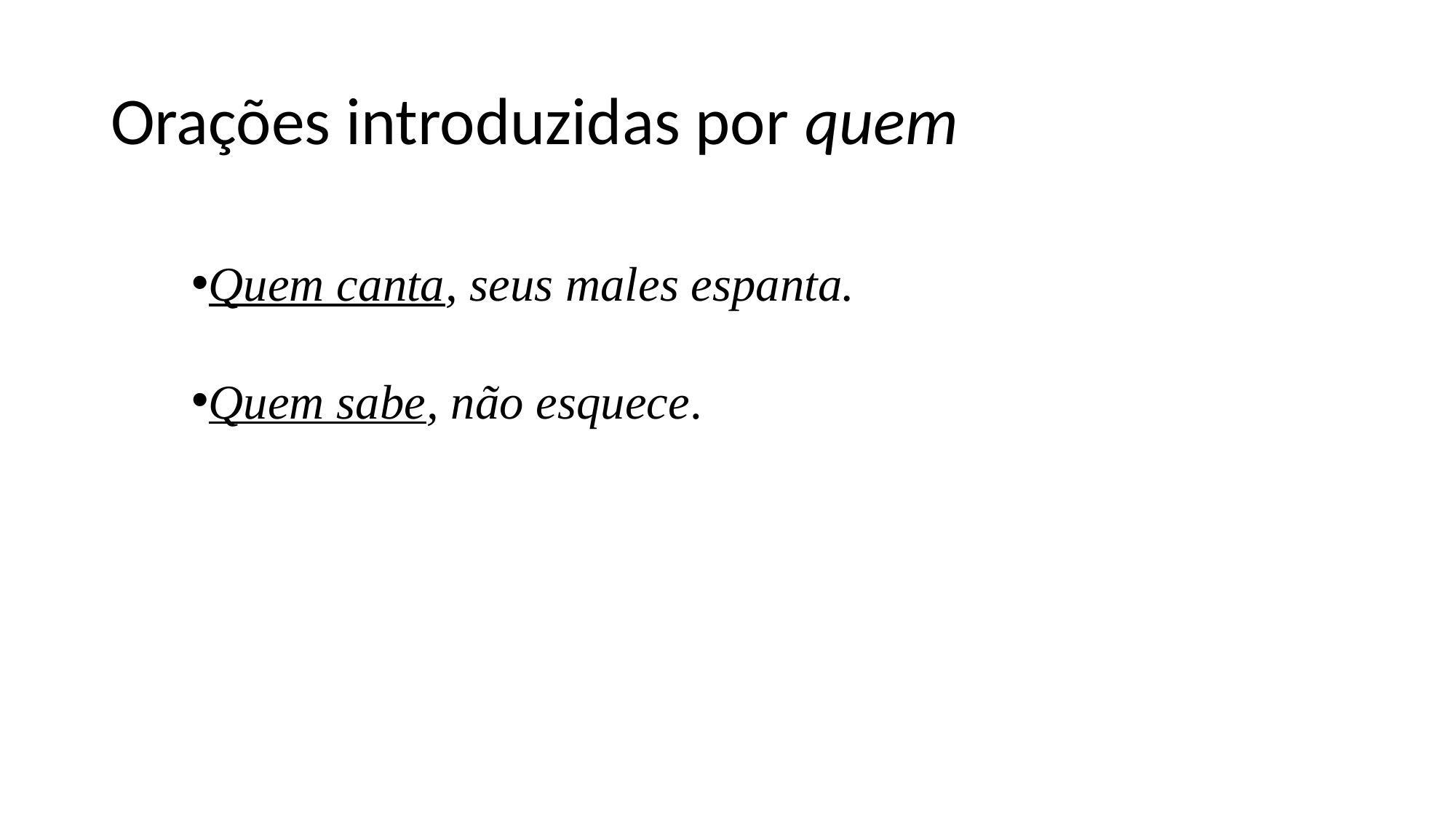

Orações introduzidas por quem
Quem canta, seus males espanta.
Quem sabe, não esquece.